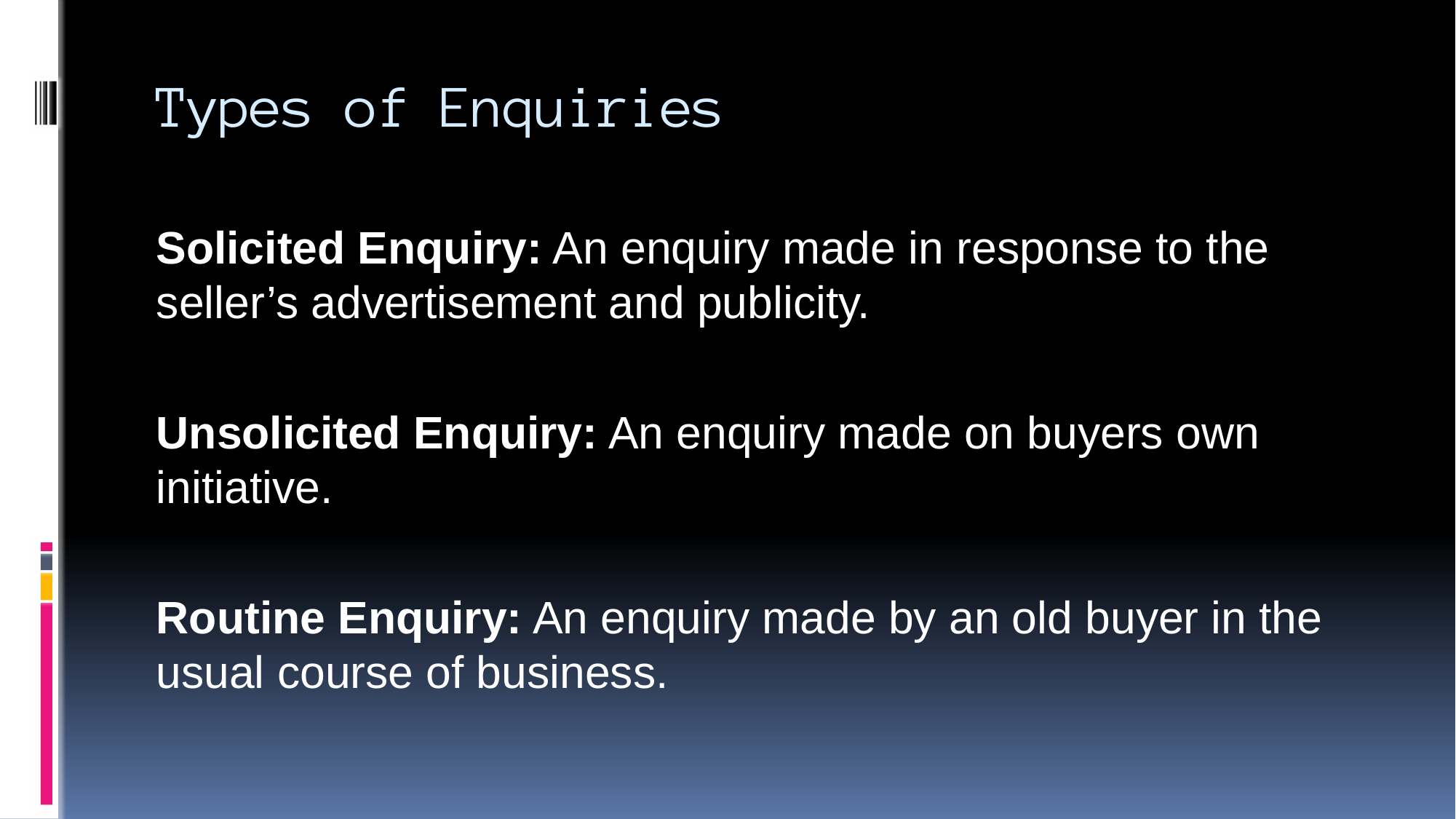

# Types of Enquiries
Solicited Enquiry: An enquiry made in response to the seller’s advertisement and publicity.

Unsolicited Enquiry: An enquiry made on buyers own initiative.

Routine Enquiry: An enquiry made by an old buyer in the usual course of business.